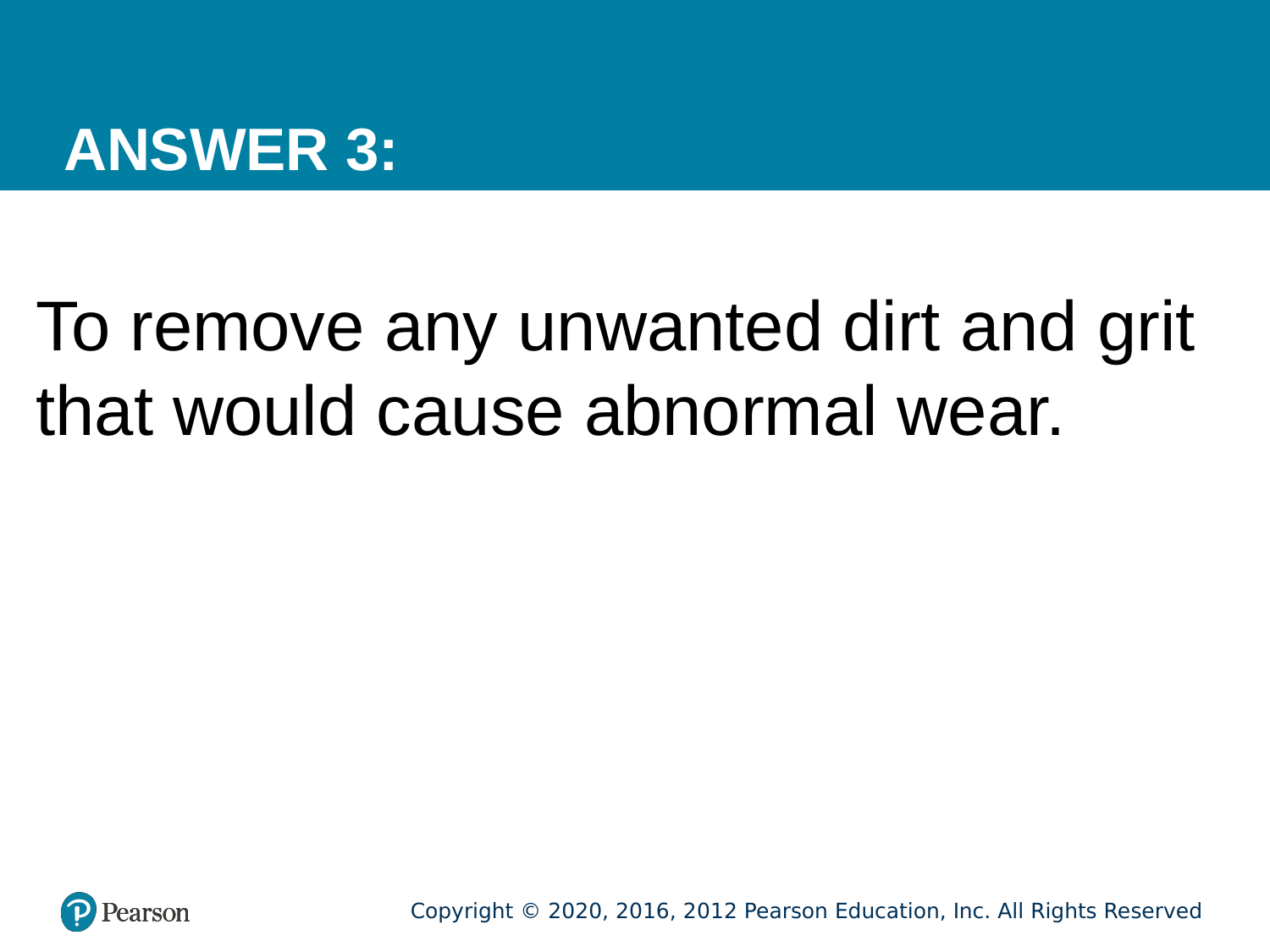

# ANSWER 3:
To remove any unwanted dirt and grit that would cause abnormal wear.